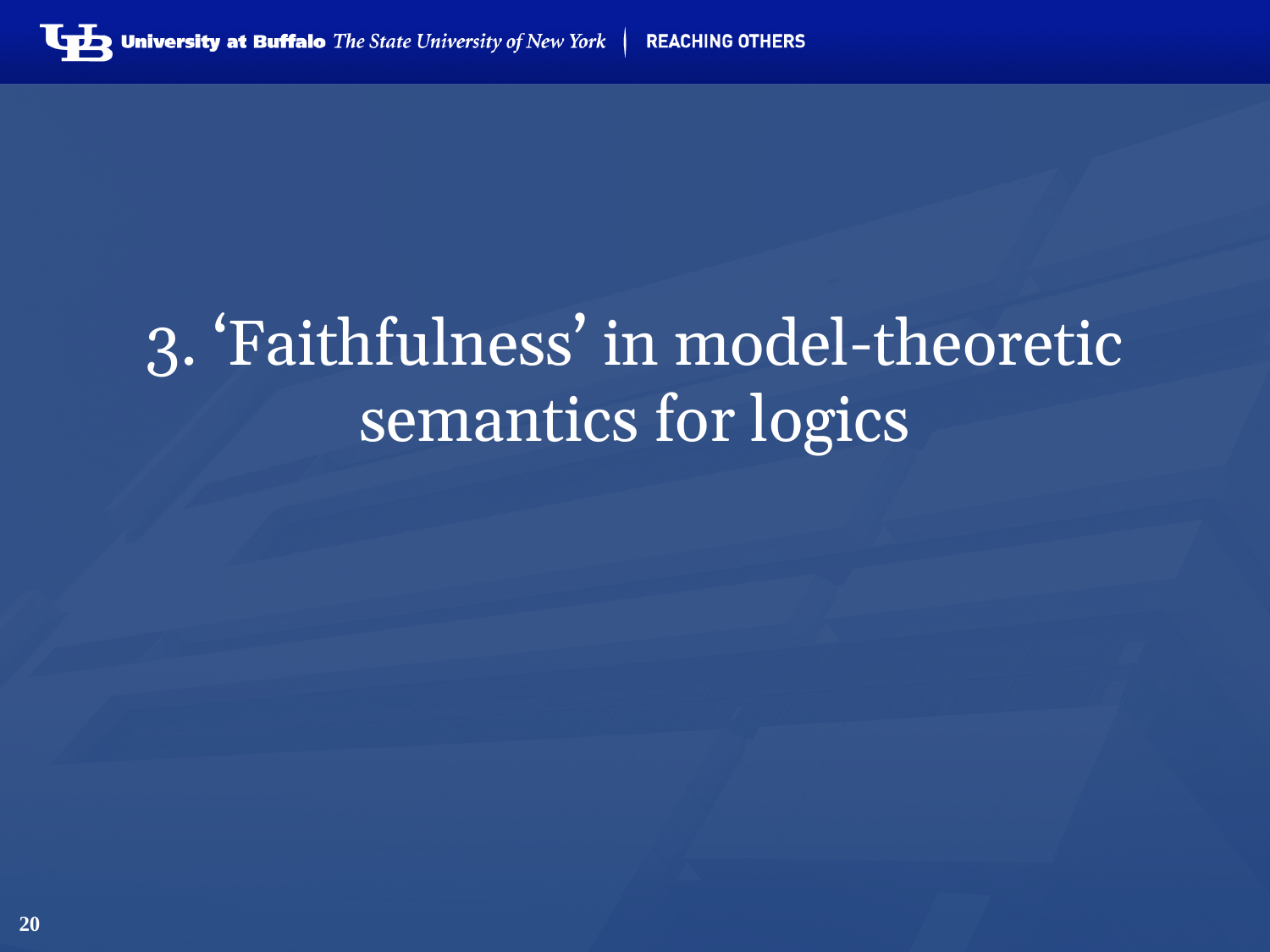

# 3. ‘Faithfulness’ in model-theoretic semantics for logics

20